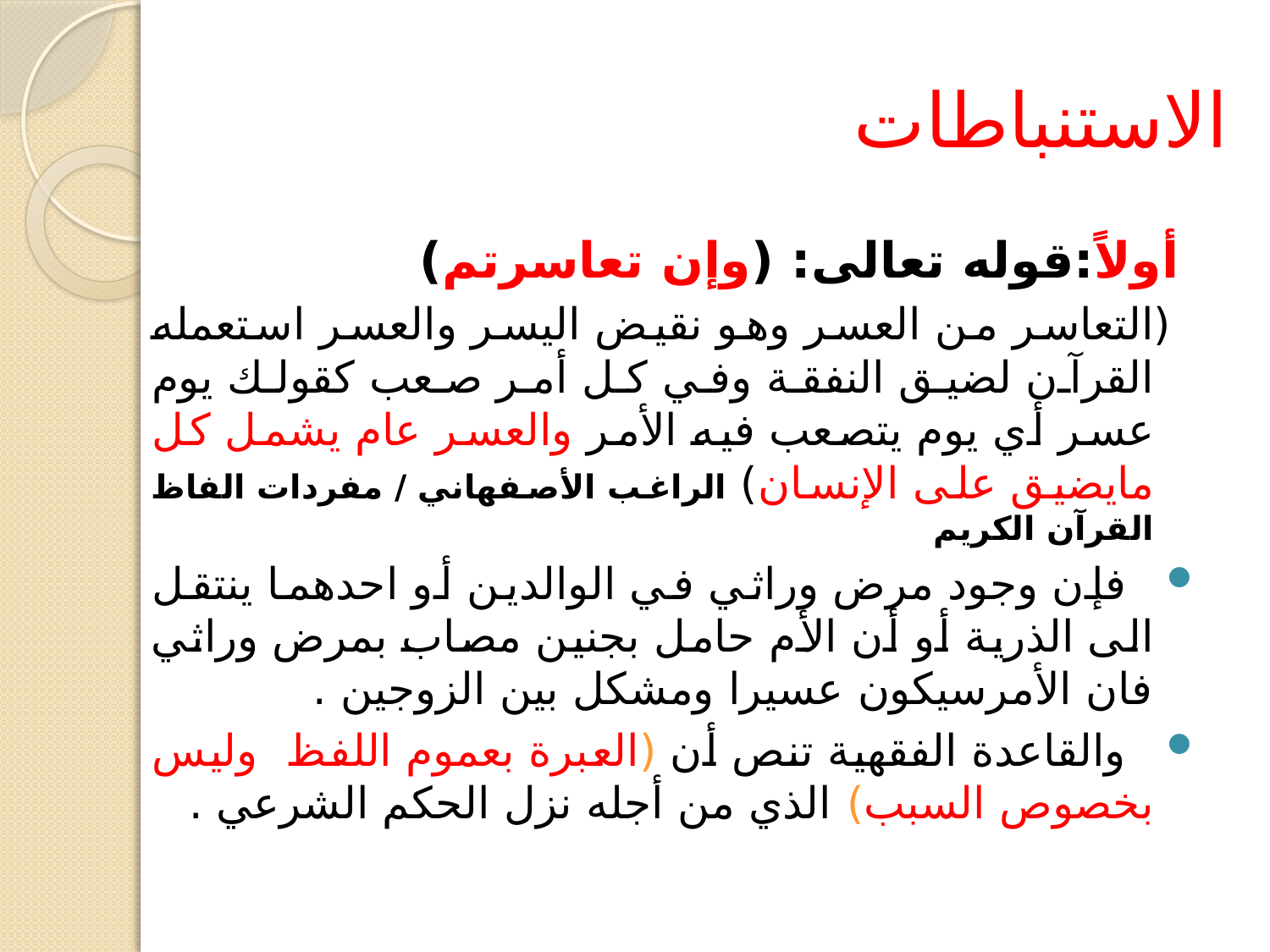

# الاستنباطات
أولاً:قوله تعالى: (وإن تعاسرتم)
 (التعاسر من العسر وهو نقيض اليسر والعسر استعمله القرآن لضيق النفقة وفي كل أمر صعب كقولك يوم عسر أي يوم يتصعب فيه الأمر والعسر عام يشمل كل مايضيق على الإنسان) الراغب الأصفهاني / مفردات الفاظ القرآن الكريم
  فإن وجود مرض وراثي في الوالدين أو احدهما ينتقل الى الذرية أو أن الأم حامل بجنين مصاب بمرض وراثي فان الأمرسيكون عسيرا ومشكل بين الزوجين .
  والقاعدة الفقهية تنص أن (العبرة بعموم اللفظ  وليس بخصوص السبب) الذي من أجله نزل الحكم الشرعي .